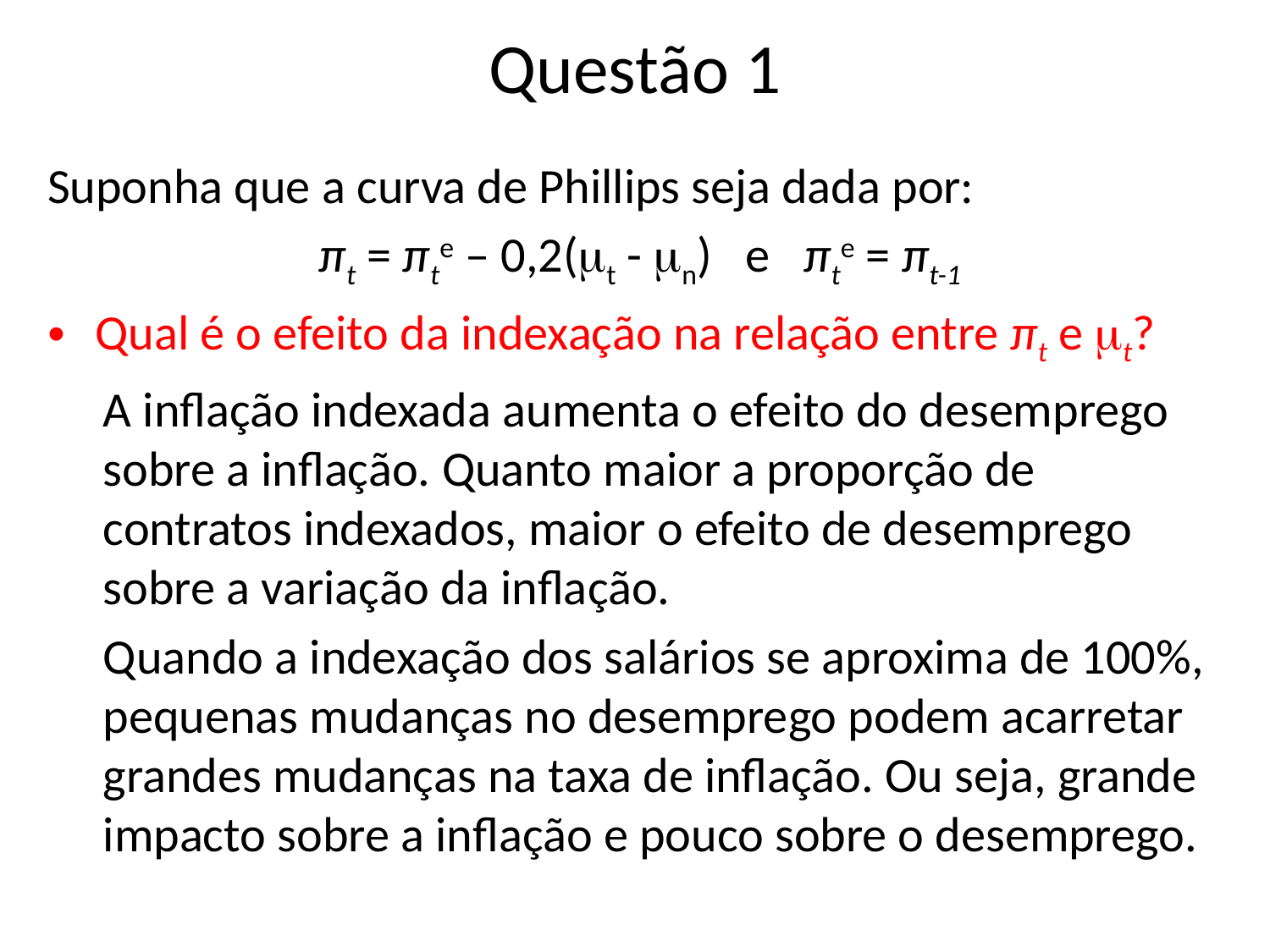

# Questão 1
Suponha que a curva de Phillips seja dada por:
πt = πte – 0,2(μt - μn)   e   πte = πt-1
Qual é o efeito da indexação na relação entre πt e μt?
A inflação indexada aumenta o efeito do desemprego sobre a inflação. Quanto maior a proporção de contratos indexados, maior o efeito de desemprego sobre a variação da inflação.
Quando a indexação dos salários se aproxima de 100%, pequenas mudanças no desemprego podem acarretar grandes mudanças na taxa de inflação. Ou seja, grande impacto sobre a inflação e pouco sobre o desemprego.